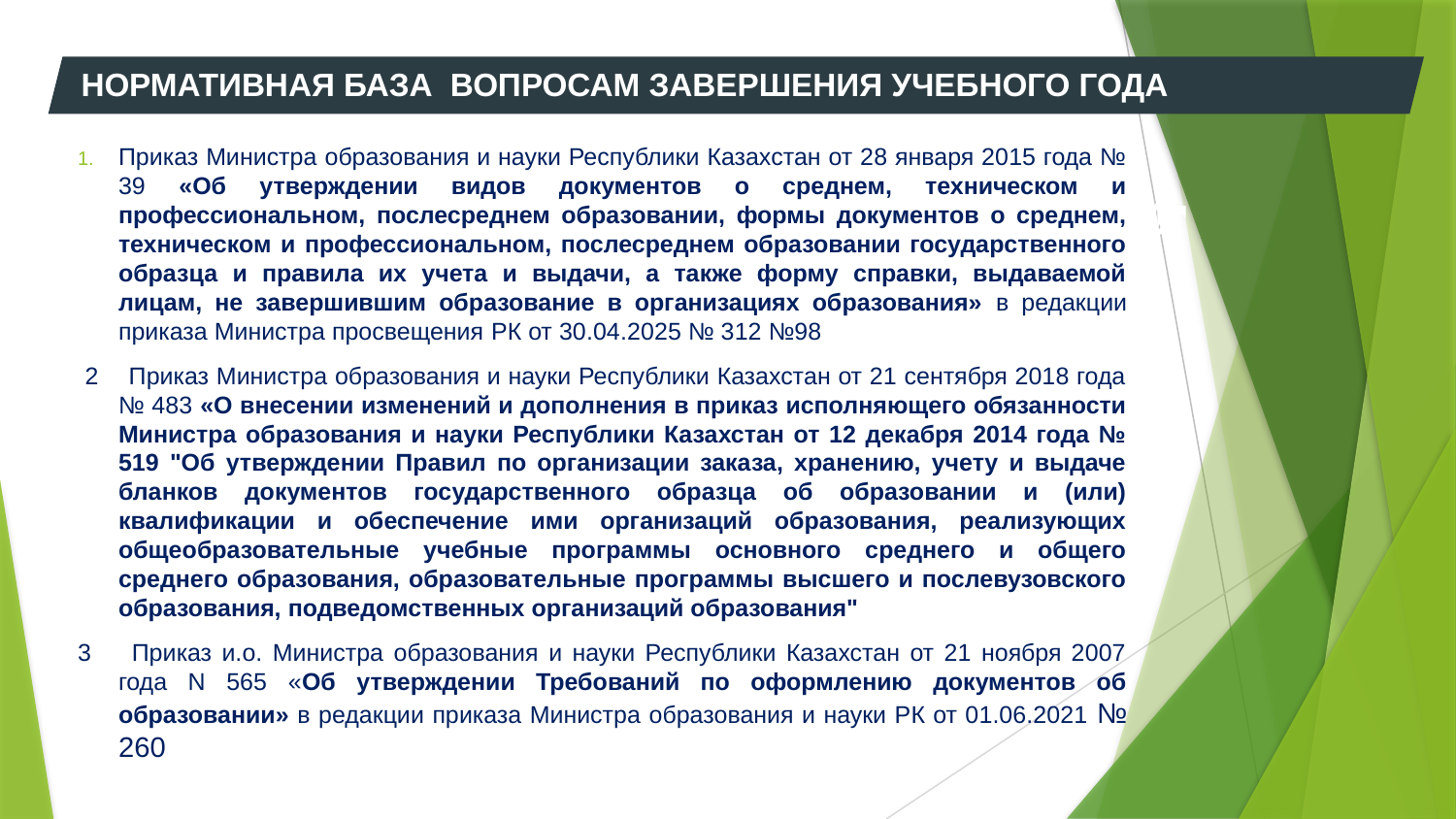

НОРМАТИВНАЯ БАЗА  ВОПРОСАМ ЗАВЕРШЕНИЯ УЧЕБНОГО ГОДА
Приказ Министра образования и науки Республики Казахстан от 28 января 2015 года № 39 «Об утверждении видов документов о среднем, техническом и профессиональном, послесреднем образовании, формы документов о среднем, техническом и профессиональном, послесреднем образовании государственного образца и правила их учета и выдачи, а также форму справки, выдаваемой лицам, не завершившим образование в организациях образования» в редакции приказа Министра просвещения РК от 30.04.2025 № 312 №98
 2    Приказ Министра образования и науки Республики Казахстан от 21 сентября 2018 года № 483 «О внесении изменений и дополнения в приказ исполняющего обязанности Министра образования и науки Республики Казахстан от 12 декабря 2014 года № 519 "Об утверждении Правил по организации заказа, хранению, учету и выдаче бланков документов государственного образца об образовании и (или) квалификации и обеспечение ими организаций образования, реализующих общеобразовательные учебные программы основного среднего и общего среднего образования, образовательные программы высшего и послевузовского образования, подведомственных организаций образования"
3    Приказ и.о. Министра образования и науки Республики Казахстан от 21 ноября 2007 года N 565 «Об утверждении Требований по оформлению документов об образовании» в редакции приказа Министра образования и науки РК от 01.06.2021 № 260

65 321
61 980
60 007